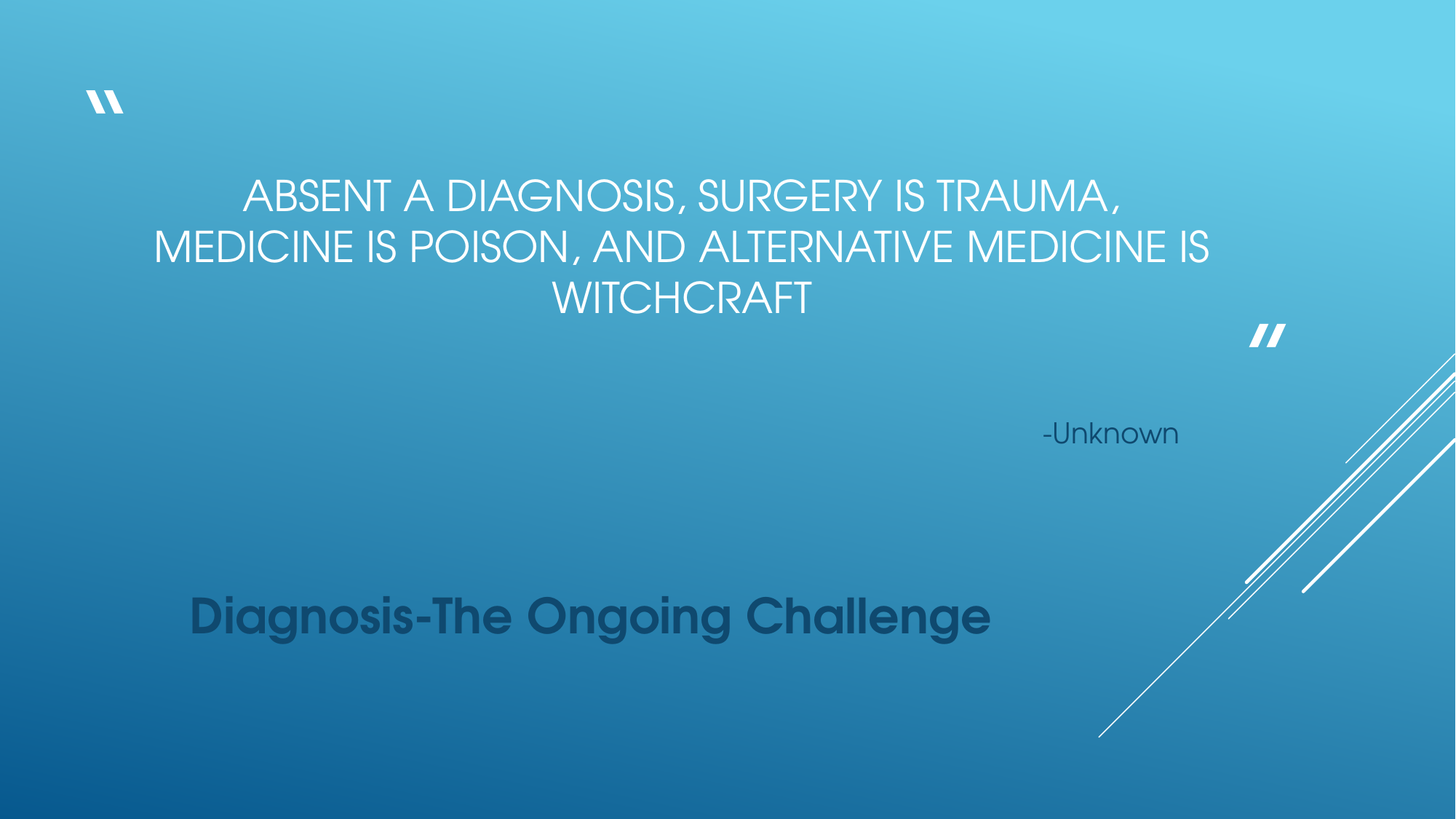

# Absent a diagnosis, surgery is trauma, medicine is poison, and alternative medicine is witchcraft
-Unknown
Diagnosis-The Ongoing Challenge